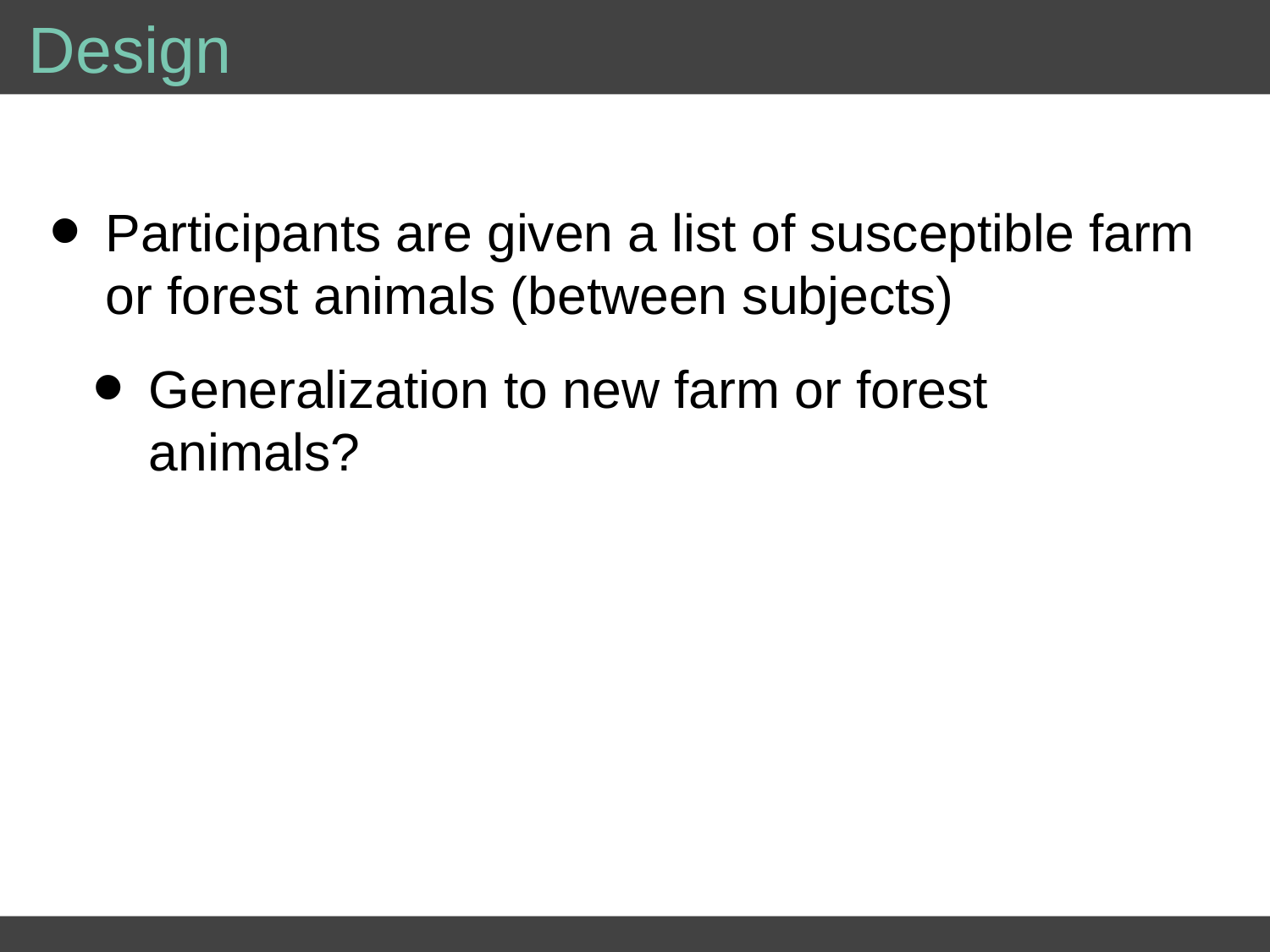

# Design
Participants are given a list of susceptible farm or forest animals (between subjects)
Generalization to new farm or forest animals?